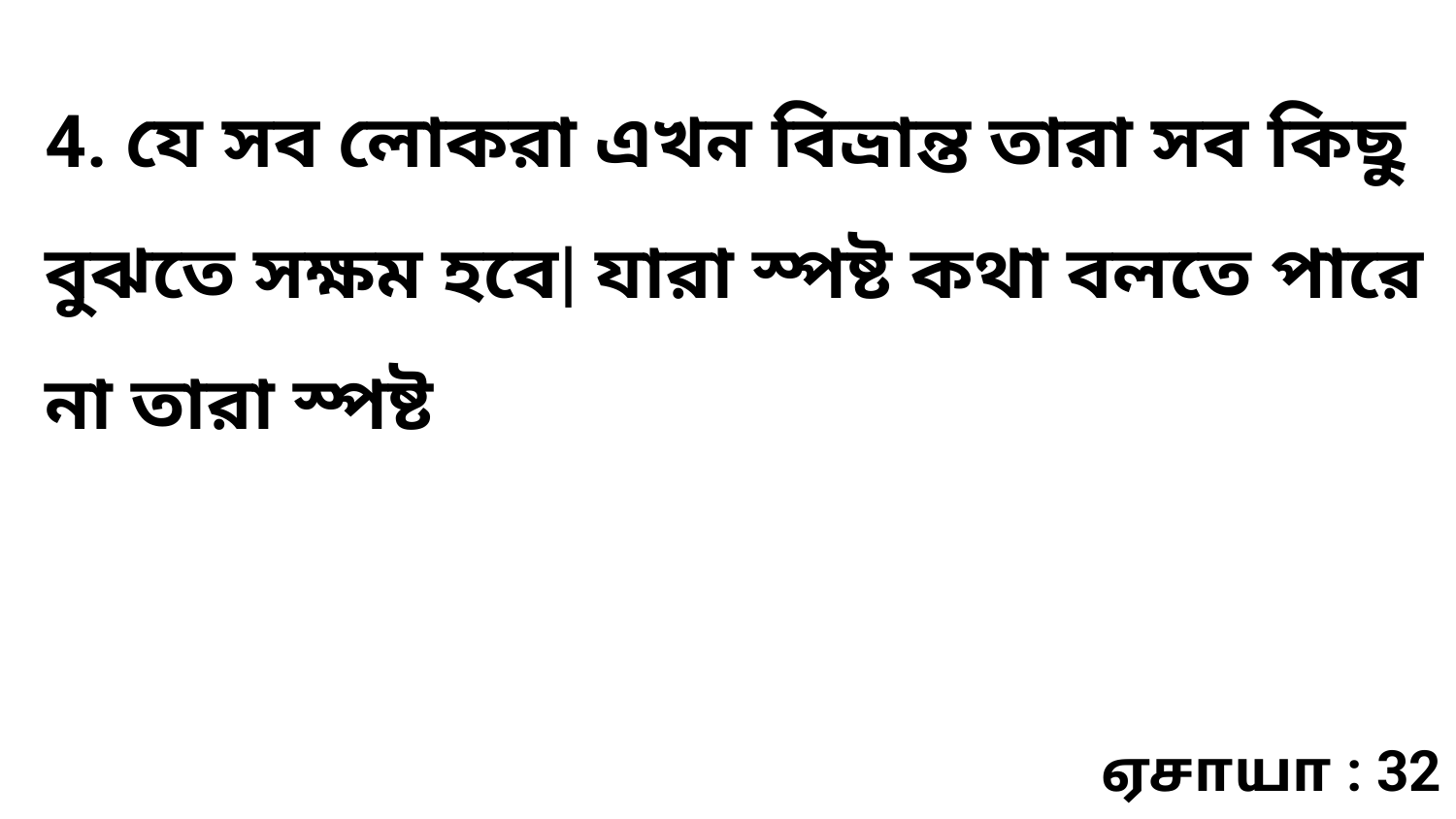

4. যে সব লোকরা এখন বিভ্রান্ত তারা সব কিছু বুঝতে সক্ষম হবে| যারা স্পষ্ট কথা বলতে পারে না তারা স্পষ্ট
ஏசாயா : 32